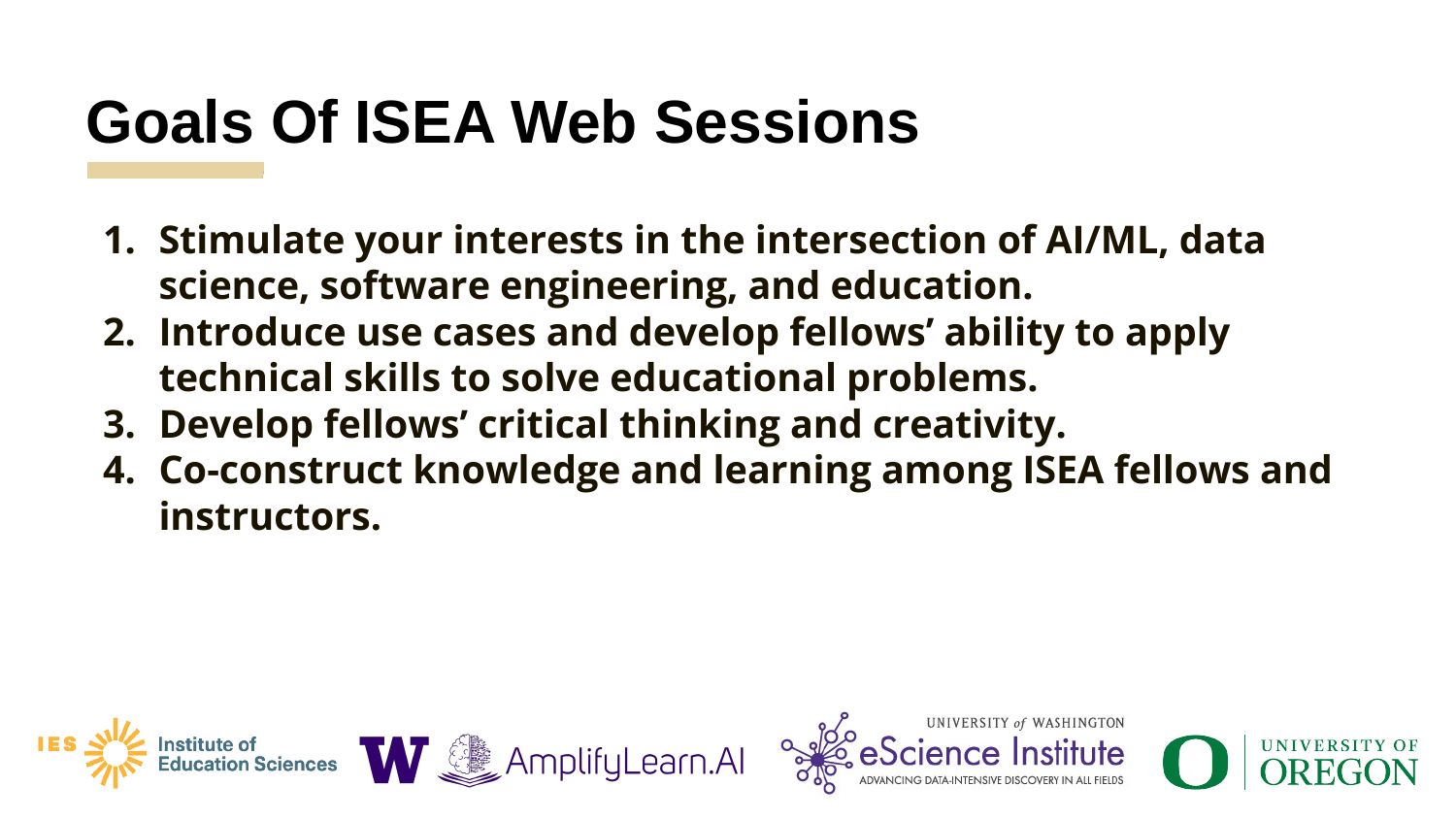

# Goals Of ISEA Web Sessions
Stimulate your interests in the intersection of AI/ML, data science, software engineering, and education.
Introduce use cases and develop fellows’ ability to apply technical skills to solve educational problems.
Develop fellows’ critical thinking and creativity.
Co-construct knowledge and learning among ISEA fellows and instructors.